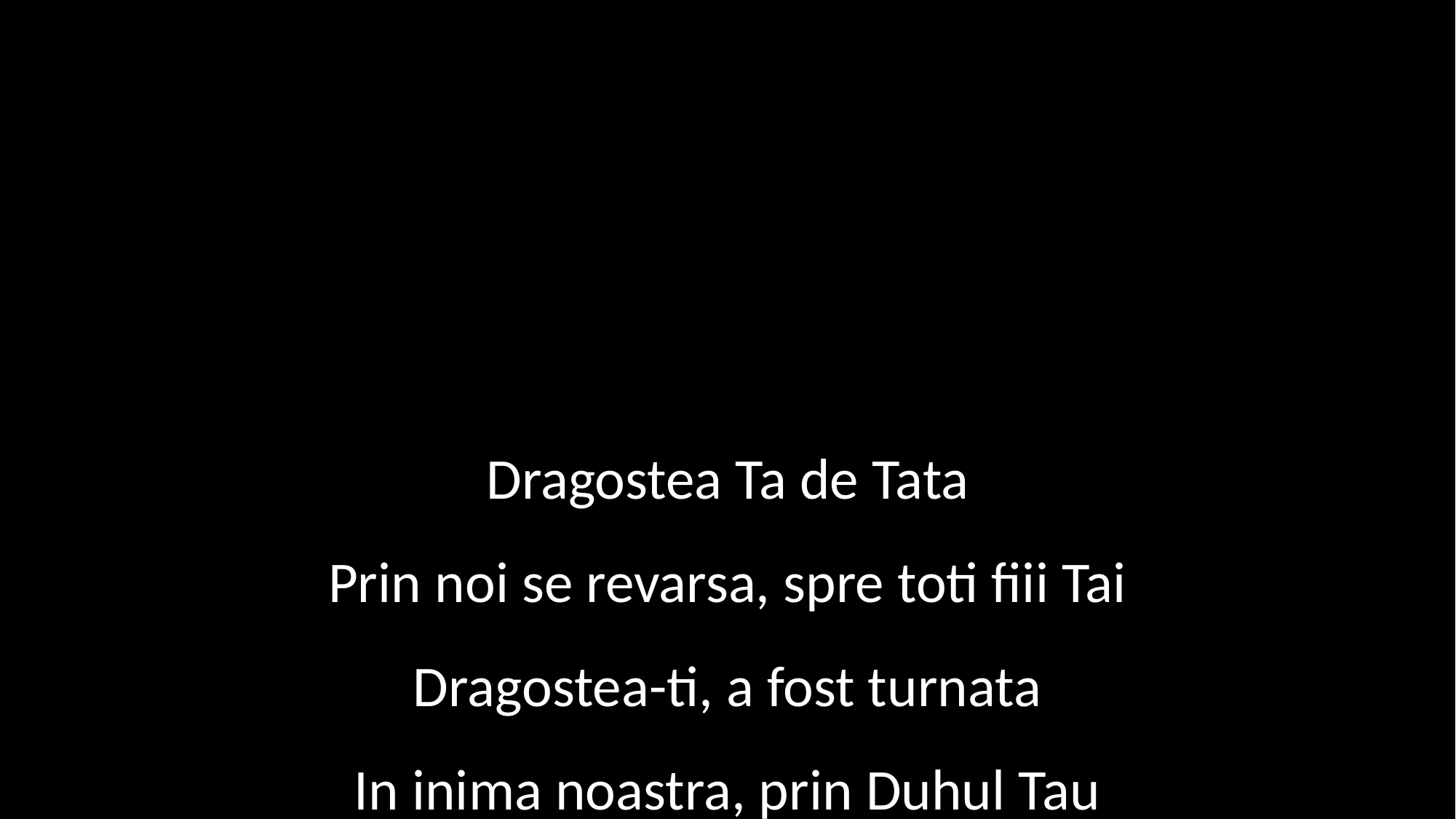

Dragostea Ta de Tata
Prin noi se revarsa, spre toti fiii Tai
Dragostea-ti, a fost turnata
In inima noastra, prin Duhul Tau